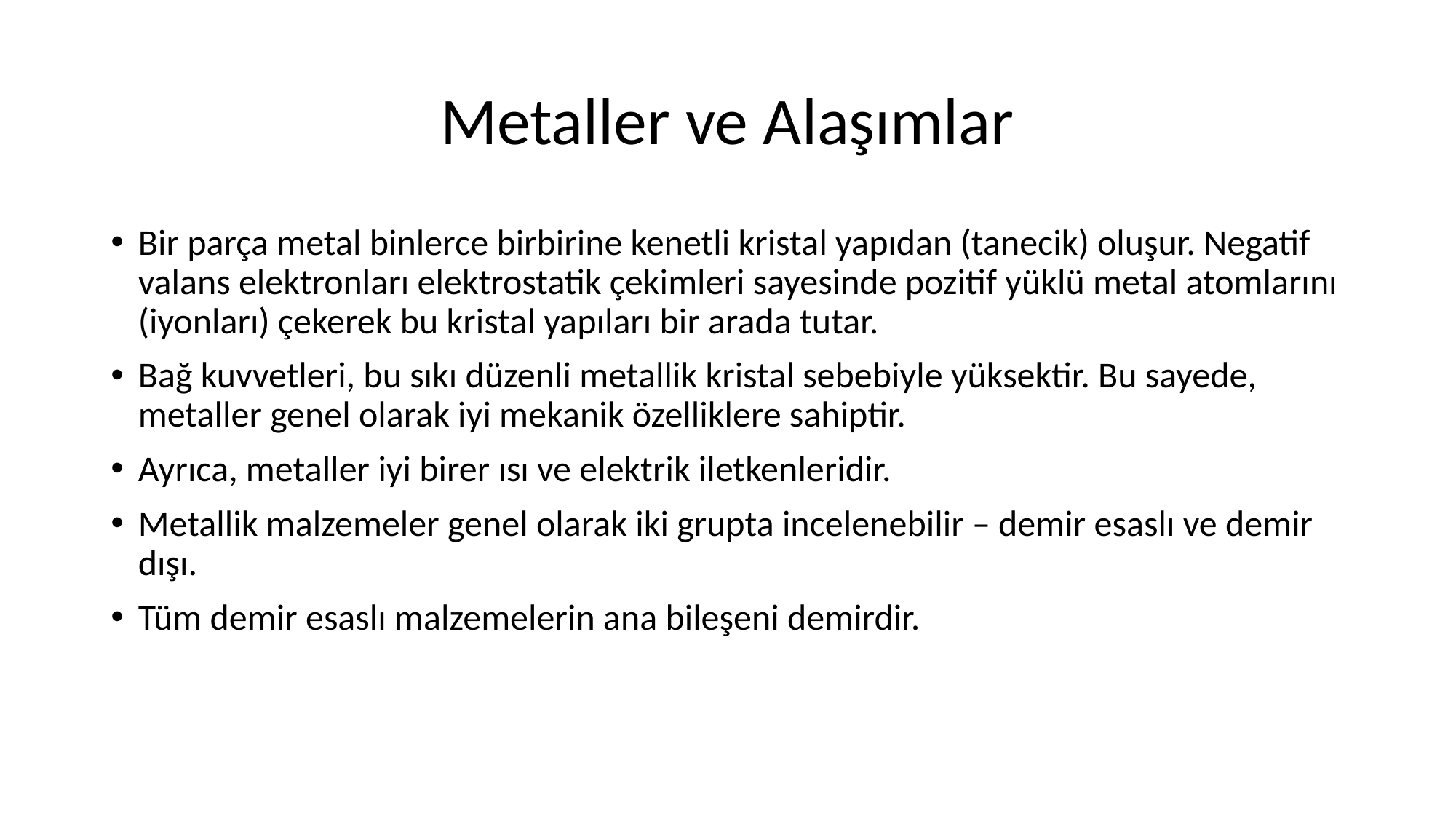

# Metaller ve Alaşımlar
Bir parça metal binlerce birbirine kenetli kristal yapıdan (tanecik) oluşur. Negatif valans elektronları elektrostatik çekimleri sayesinde pozitif yüklü metal atomlarını (iyonları) çekerek bu kristal yapıları bir arada tutar.
Bağ kuvvetleri, bu sıkı düzenli metallik kristal sebebiyle yüksektir. Bu sayede, metaller genel olarak iyi mekanik özelliklere sahiptir.
Ayrıca, metaller iyi birer ısı ve elektrik iletkenleridir.
Metallik malzemeler genel olarak iki grupta incelenebilir – demir esaslı ve demir dışı.
Tüm demir esaslı malzemelerin ana bileşeni demirdir.